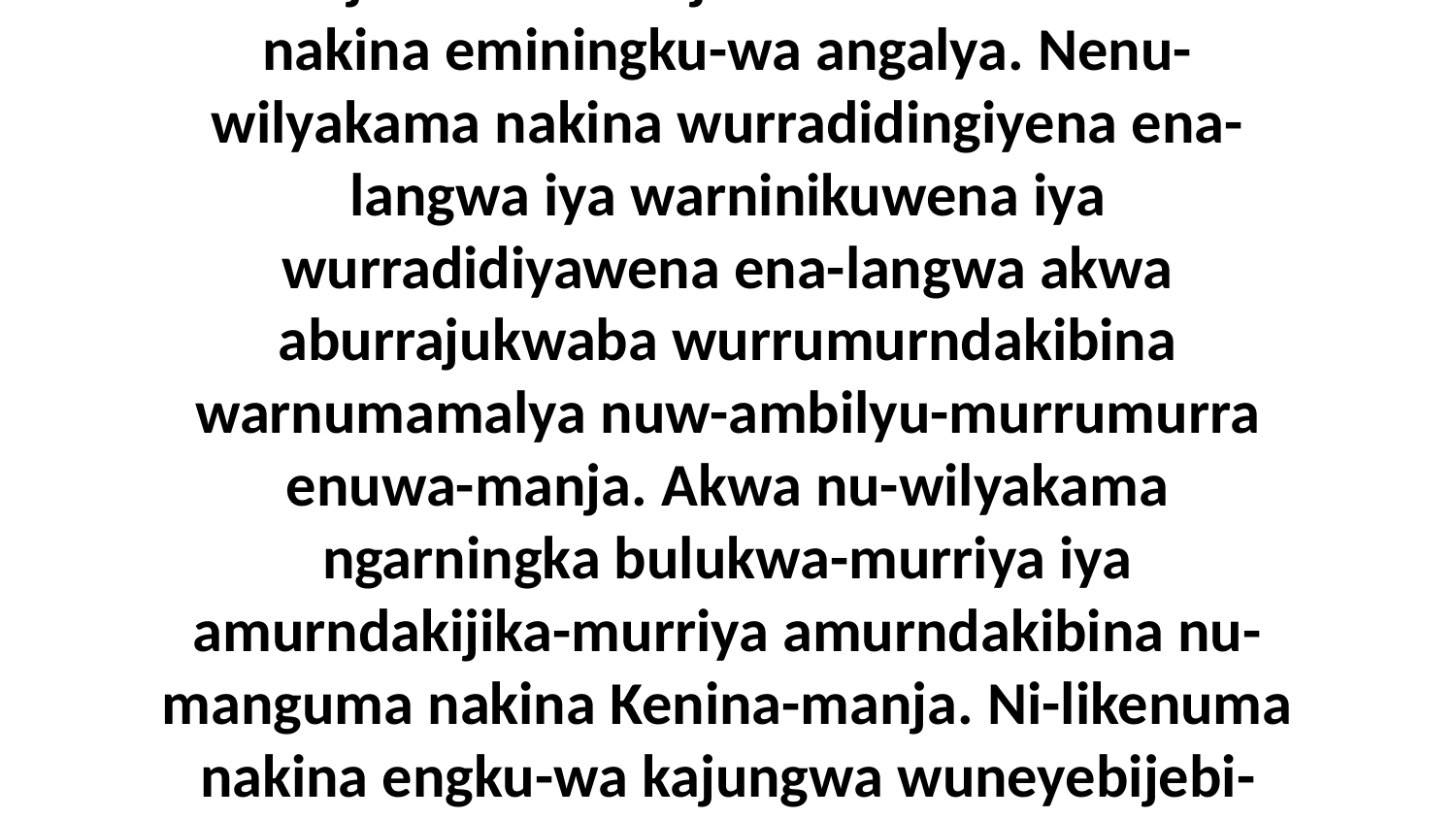

6 Eneja kembirra Yijawa ni-likena arakba nakina eminingku-wa angalya. Nenu-wilyakama nakina wurradidingiyena ena-langwa iya warninikuwena iya wurradidiyawena ena-langwa akwa aburrajukwaba wurrumurndakibina warnumamalya nuw-ambilyu-murrumurra enuwa-manja. Akwa nu-wilyakama ngarningka bulukwa-murriya iya amurndakijika-murriya amurndakibina nu-manguma nakina Kenina-manja. Ni-likenuma nakina engku-wa kajungwa wuneyebijebi-yada Jekaba-langwa kin-ambilyi-yada nakina,